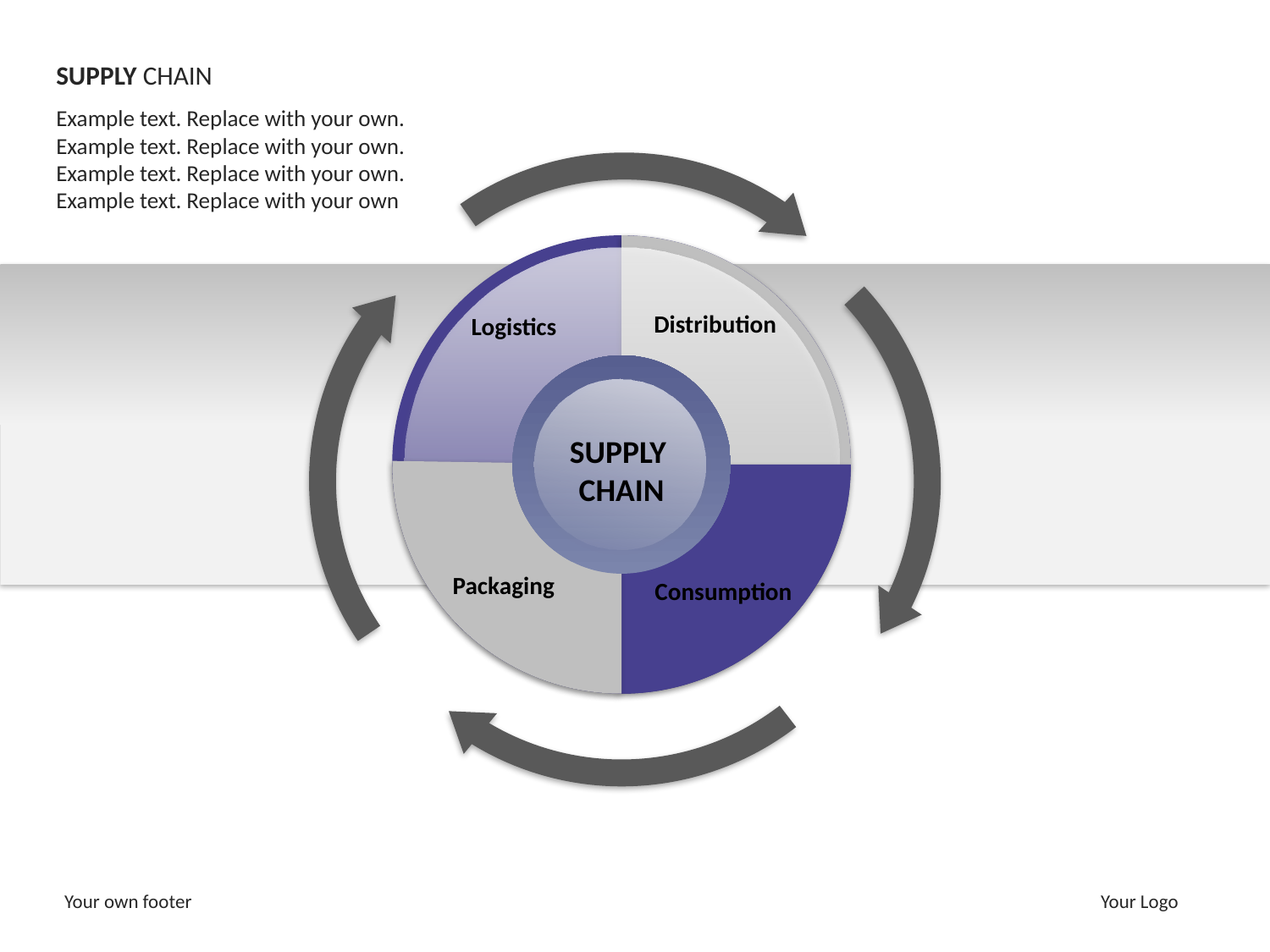

SUPPLY CHAIN
Example text. Replace with your own. Example text. Replace with your own. Example text. Replace with your own.
Example text. Replace with your own

Distribution
Logistics

SUPPLY
CHAIN
Packaging
Consumption
Your own footer
Your Logo